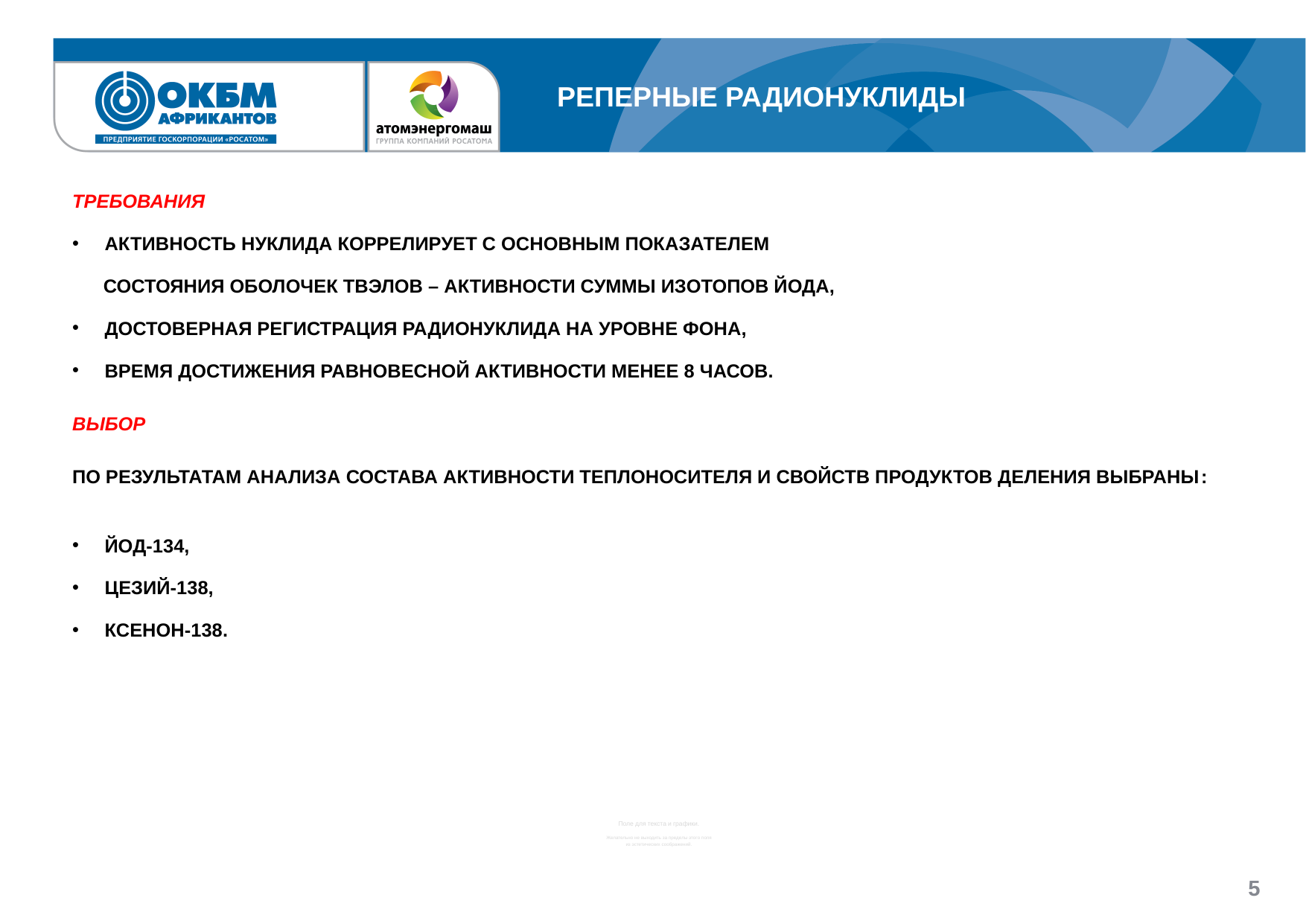

# РЕПЕРНЫЕ РАДИОНУКЛИДЫ
ТРЕБОВАНИЯ
АКТИВНОСТЬ НУКЛИДА КОРРЕЛИРУЕТ С ОСНОВНЫМ ПОКАЗАТЕЛЕМ
      СОСТОЯНИЯ ОБОЛОЧЕК ТВЭЛОВ – АКТИВНОСТИ СУММЫ ИЗОТОПОВ ЙОДА,
ДОСТОВЕРНАЯ РЕГИСТРАЦИЯ РАДИОНУКЛИДА НА УРОВНЕ ФОНА,
ВРЕМЯ ДОСТИЖЕНИЯ РАВНОВЕСНОЙ АКТИВНОСТИ МЕНЕЕ 8 ЧАСОВ.

ВЫБОР

ПО РЕЗУЛЬТАТАМ АНАЛИЗА СОСТАВА АКТИВНОСТИ ТЕПЛОНОСИТЕЛЯ И СВОЙСТВ ПРОДУКТОВ ДЕЛЕНИЯ ВЫБРАНЫ:

ЙОД-134,
ЦЕЗИЙ-138,
КСЕНОН-138.

Поле для текста и графики.

Желательно не выходить за пределы этого поля
из эстетических соображений.
5